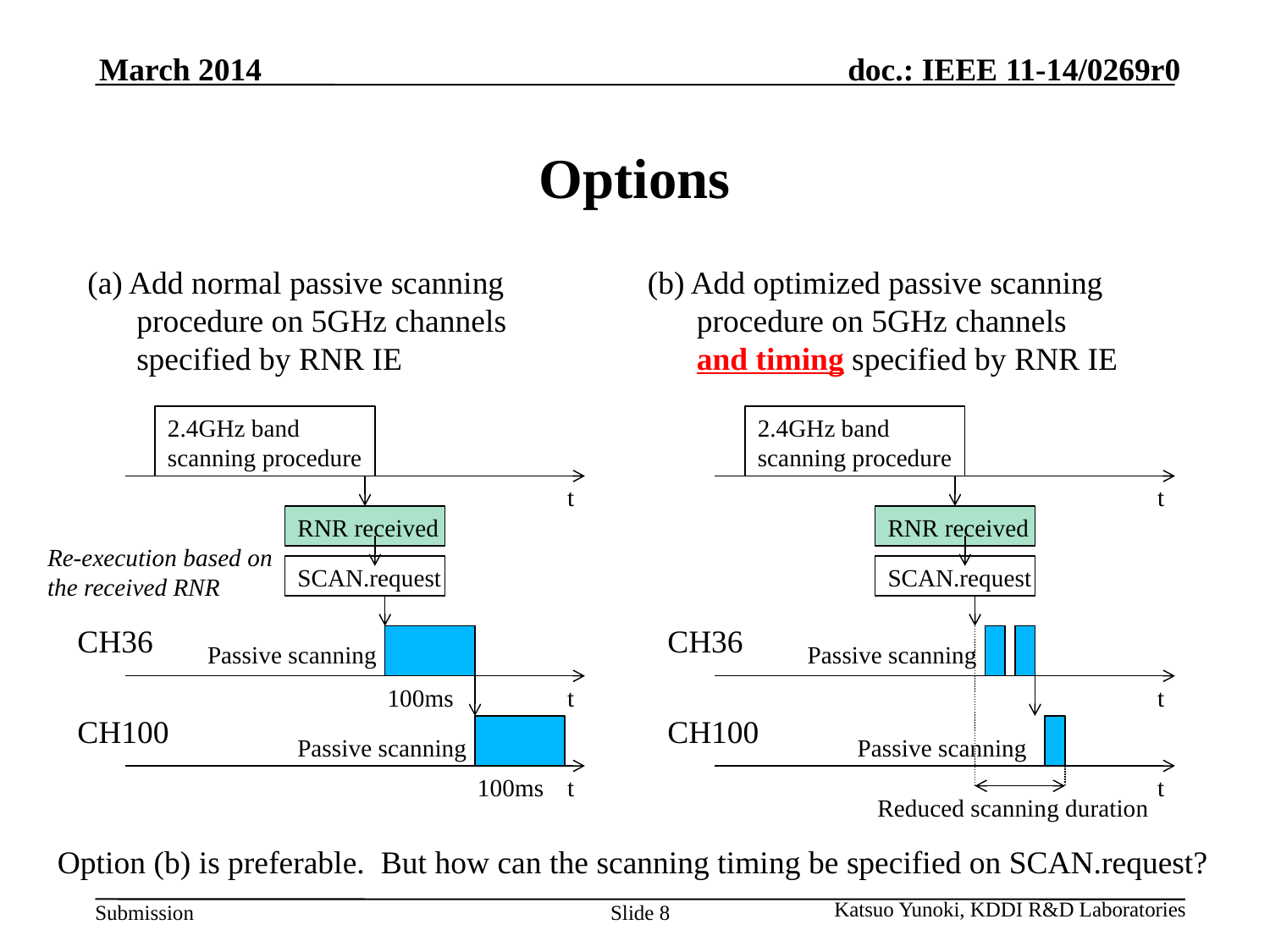

March 2014
# Options
(a) Add normal passive scanning procedure on 5GHz channels specified by RNR IE
(b) Add optimized passive scanning procedure on 5GHz channels and timing specified by RNR IE
2.4GHz band
scanning procedure
2.4GHz band
scanning procedure
t
t
RNR received
RNR received
Re-execution based on the received RNR
SCAN.request
SCAN.request
CH36
CH36

Passive scanning
Passive scanning
100ms
t
t
CH100
CH100

Passive scanning
Passive scanning
100ms
t
t
Reduced scanning duration
Option (b) is preferable.  But how can the scanning timing be specified on SCAN.request?
Katsuo Yunoki, KDDI R&D Laboratories
Slide 8